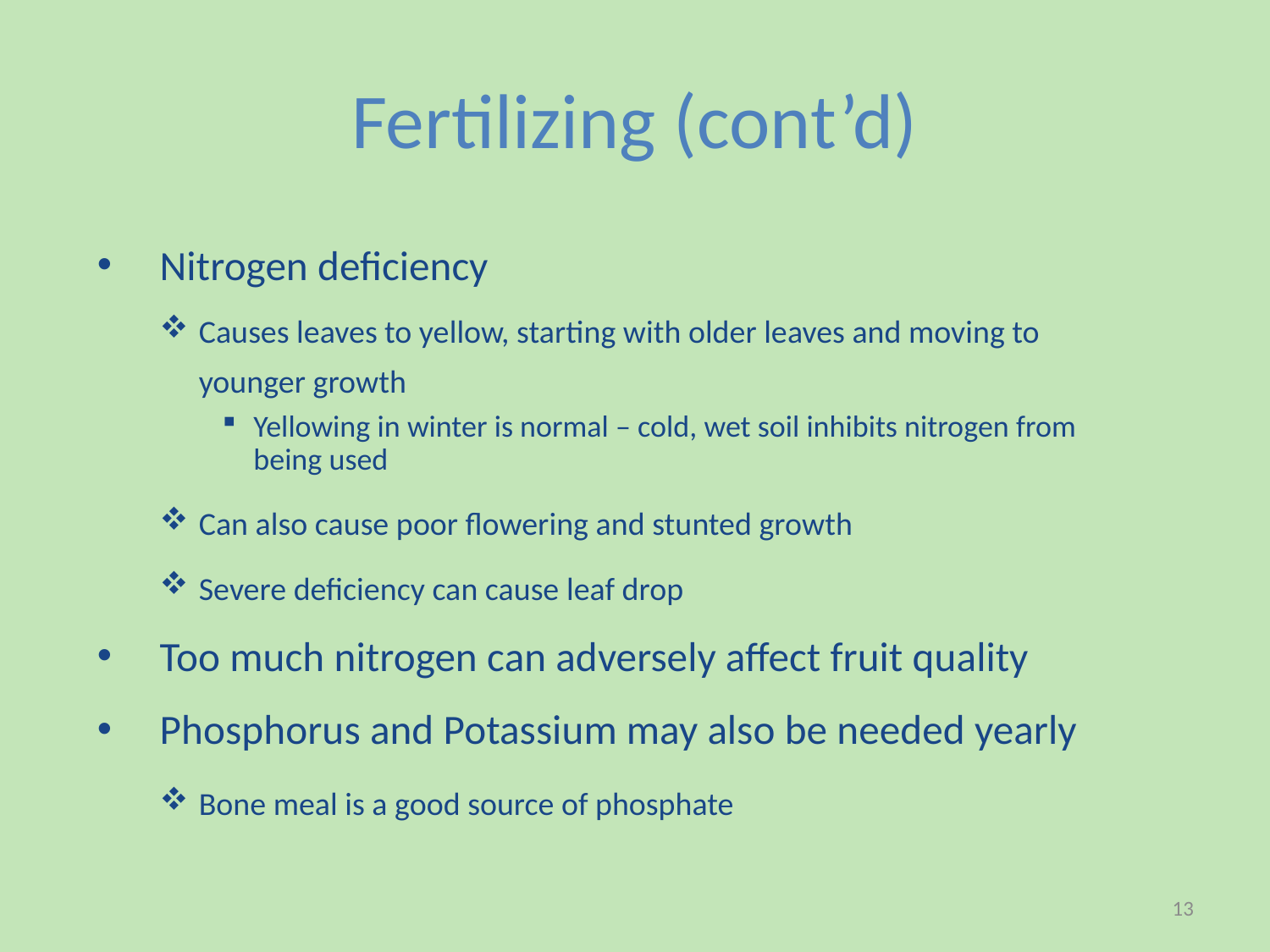

# Fertilizing (cont’d)
Nitrogen deficiency
Causes leaves to yellow, starting with older leaves and moving to younger growth
Yellowing in winter is normal – cold, wet soil inhibits nitrogen from being used
Can also cause poor flowering and stunted growth
Severe deficiency can cause leaf drop
Too much nitrogen can adversely affect fruit quality
Phosphorus and Potassium may also be needed yearly
Bone meal is a good source of phosphate

13